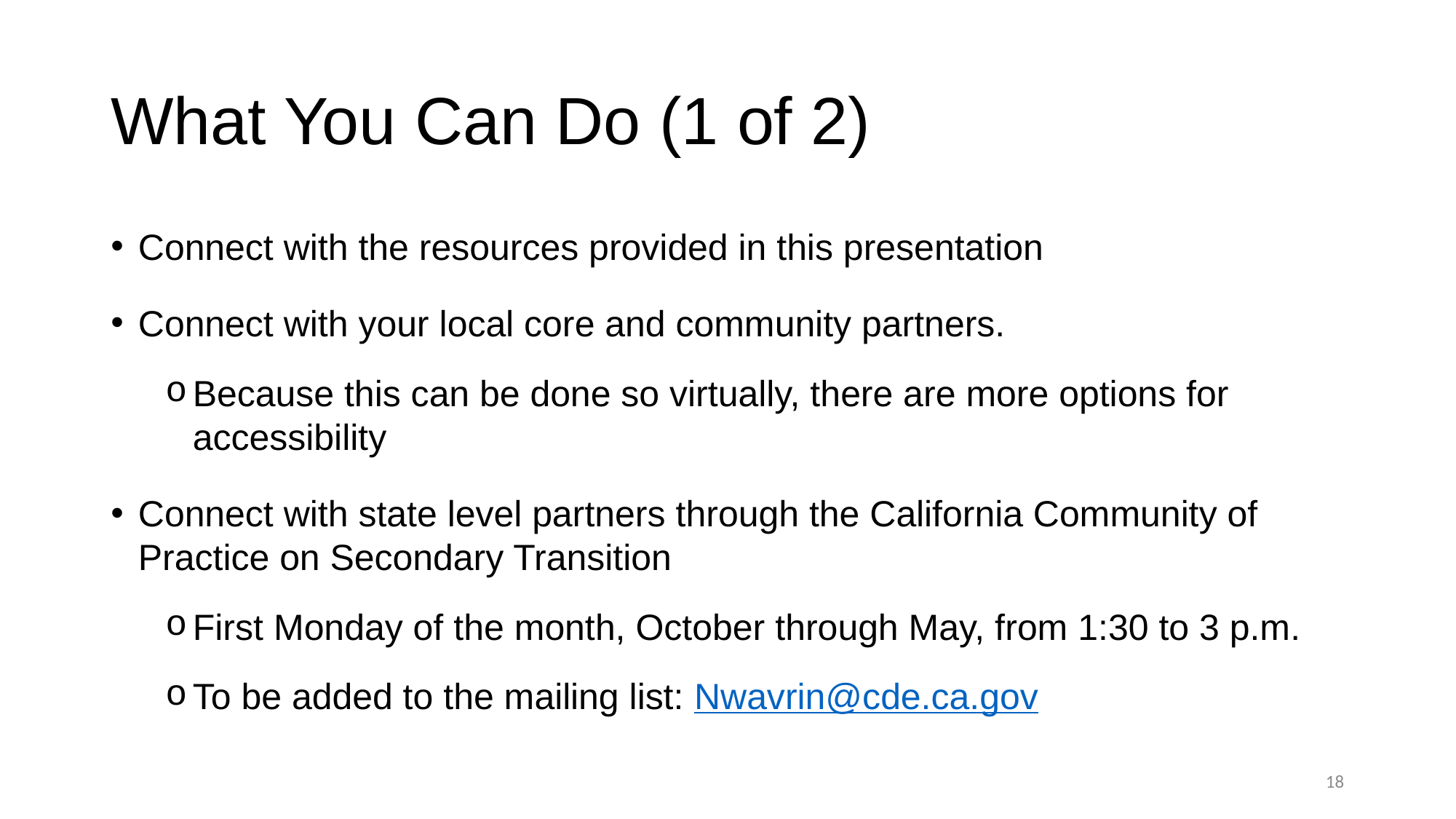

# What You Can Do (1 of 2)
Connect with the resources provided in this presentation
Connect with your local core and community partners.
Because this can be done so virtually, there are more options for accessibility
Connect with state level partners through the California Community of Practice on Secondary Transition
First Monday of the month, October through May, from 1:30 to 3 p.m.
To be added to the mailing list: Nwavrin@cde.ca.gov

18